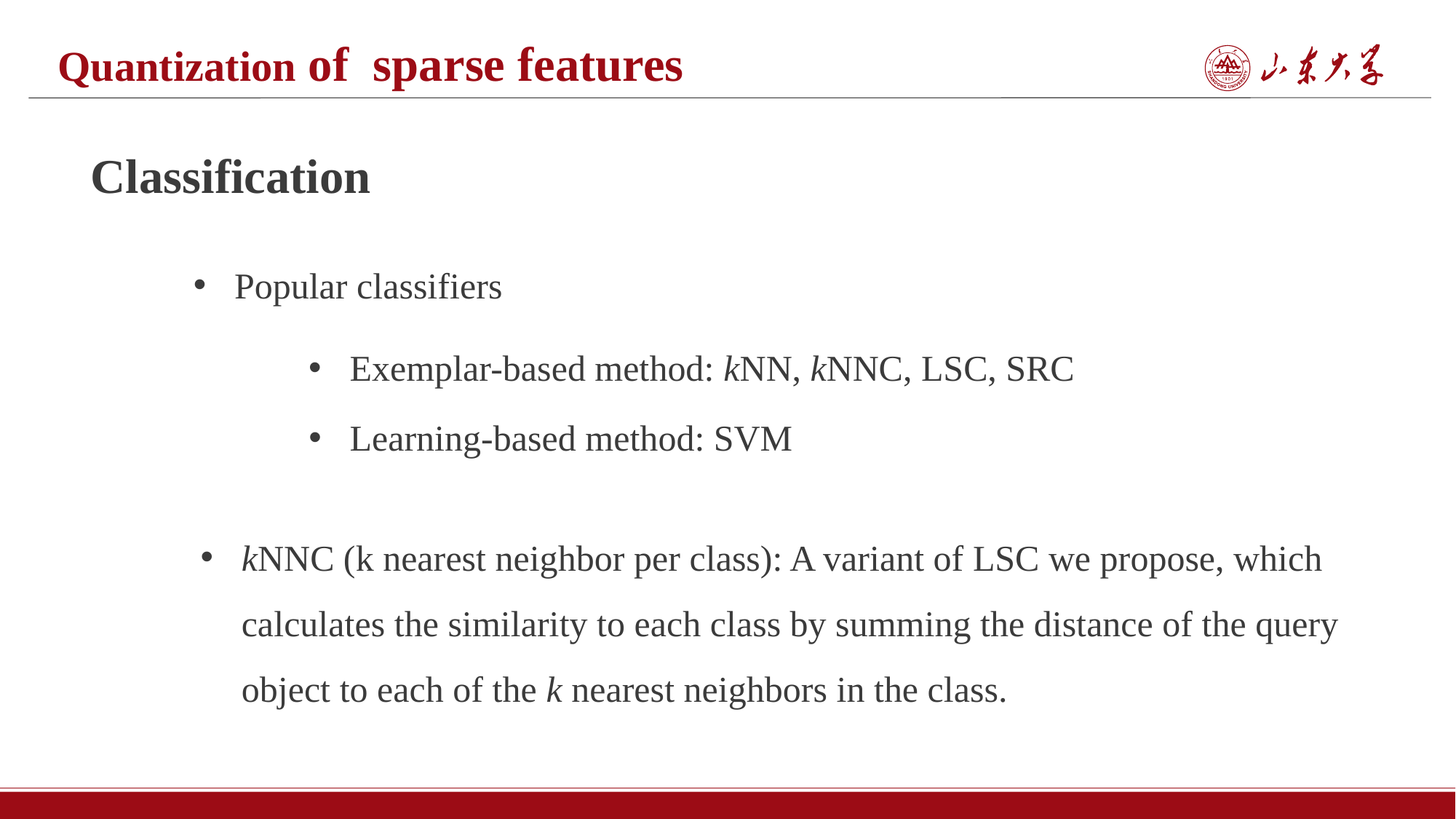

Quantization of  sparse features
Classification
Popular classifiers
Exemplar-based method: kNN, kNNC, LSC, SRC
Learning-based method: SVM
kNNC (k nearest neighbor per class): A variant of LSC we propose, which calculates the similarity to each class by summing the distance of the query object to each of the k nearest neighbors in the class.